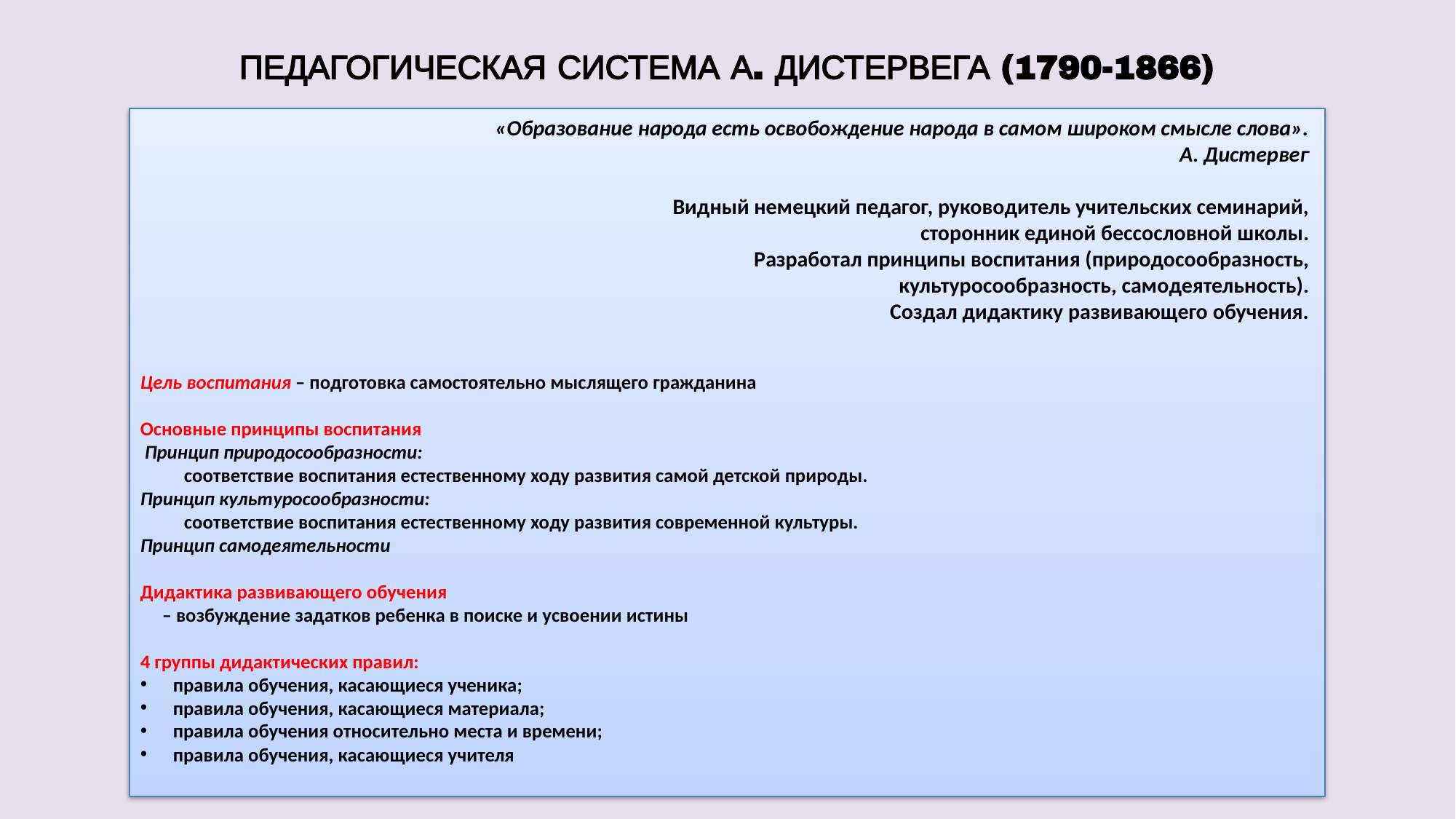

# ПЕДАГОГИЧЕСКАЯ СИСТЕМА А. ДИСТЕРВЕГА (1790-1866)
«Образование народа есть освобождение народа в самом широком смысле слова».
А. Дистервег
Видный немецкий педагог, руководитель учительских семинарий,
сторонник единой бессословной школы.
Разработал принципы воспитания (природосообразность,
культуросообразность, самодеятельность).
Создал дидактику развивающего обучения.

Цель воспитания – подготовка самостоятельно мыслящего гражданина

Основные принципы воспитания
 Принцип природосообразности:
соответствие воспитания естественному ходу развития самой детской природы.
Принцип культуросообразности:
соответствие воспитания естественному ходу развития современной культуры.
Принцип самодеятельности

Дидактика развивающего обучения
	– возбуждение задатков ребенка в поиске и усвоении истины

4 группы дидактических правил:
правила обучения, касающиеся ученика;
правила обучения, касающиеся материала;
правила обучения относительно места и времени;
правила обучения, касающиеся учителя